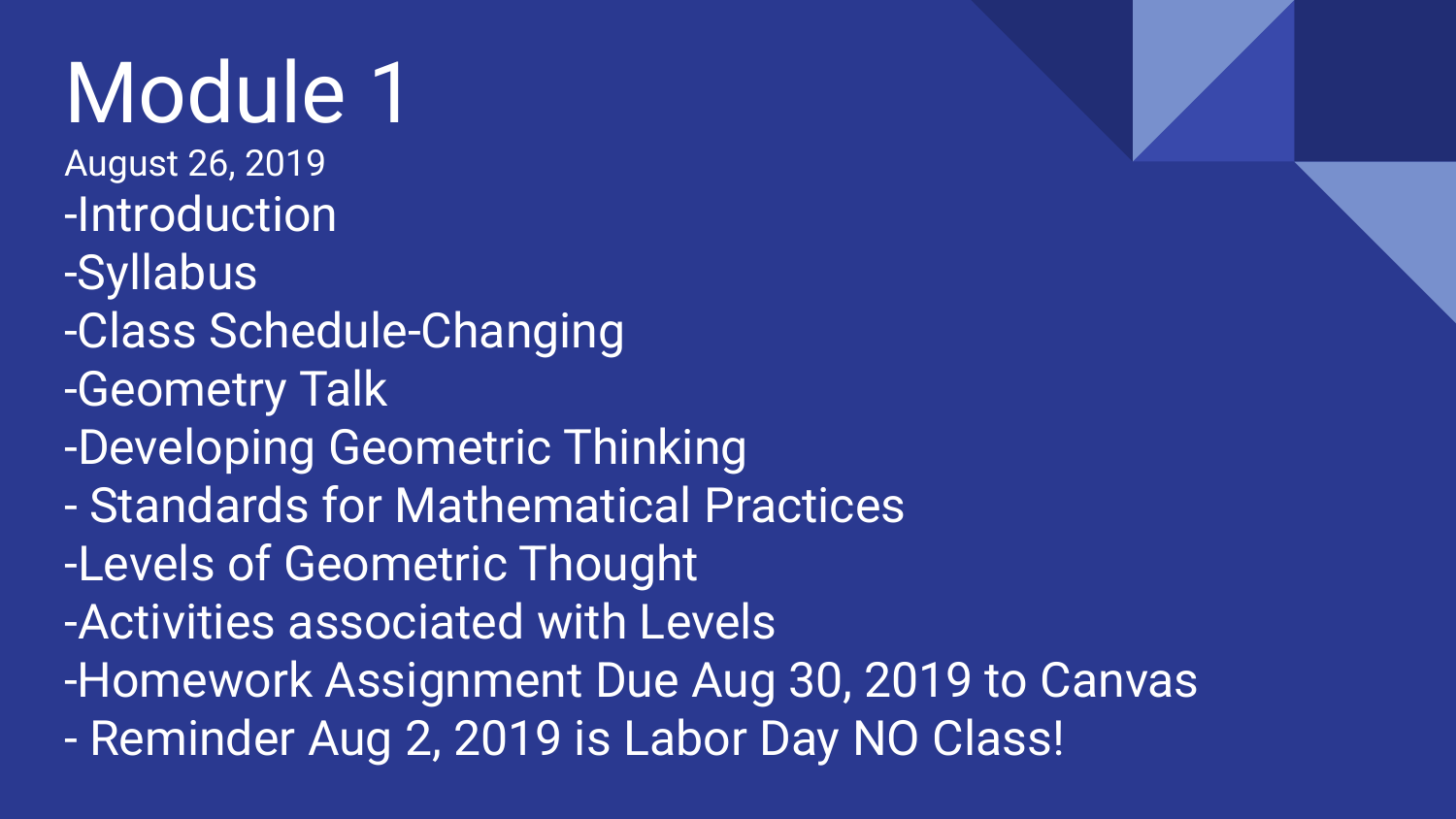

# Module 1
August 26, 2019
-Introduction
-Syllabus
-Class Schedule-Changing
-Geometry Talk
-Developing Geometric Thinking
- Standards for Mathematical Practices
-Levels of Geometric Thought
-Activities associated with Levels
-Homework Assignment Due Aug 30, 2019 to Canvas
- Reminder Aug 2, 2019 is Labor Day NO Class!